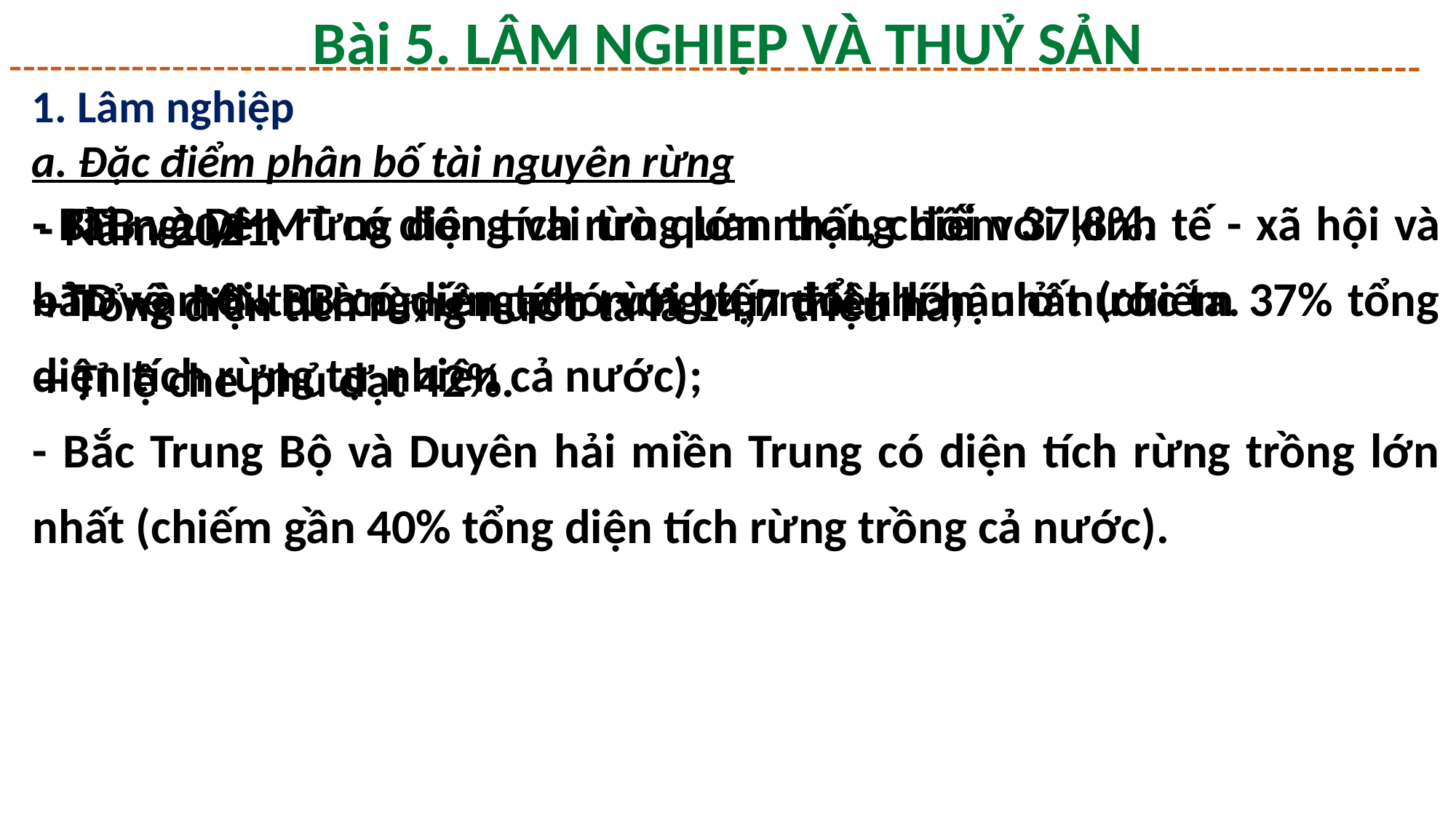

Bài 5. LÂM NGHIỆP VÀ THUỶ SẢN
1. Lâm nghiệp
a. Đặc điểm phân bố tài nguyên rừng
- Tài nguyên rừng đóng vai trò quan trọng đối với kinh tế - xã hội và bảo vệ môi trường, ứng phó với biến đổi khí hậu ở nước ta.
- BTB và DHMT có diện tích rừng lớn nhất, chiếm 37,8%.
- TD và MN BB có diện tích rừng tự nhiên lớn nhất (chiếm 37% tổng diện tích rừng tự nhiên cả nước);
- Bắc Trung Bộ và Duyên hải miền Trung có diện tích rừng trồng lớn nhất (chiếm gần 40% tổng diện tích rừng trồng cả nước).
- Năm 2021:
+ Tổng diện tích rừng nước ta là 14,7 triệu ha;
+ Tỉ lệ che phủ đạt 42%.